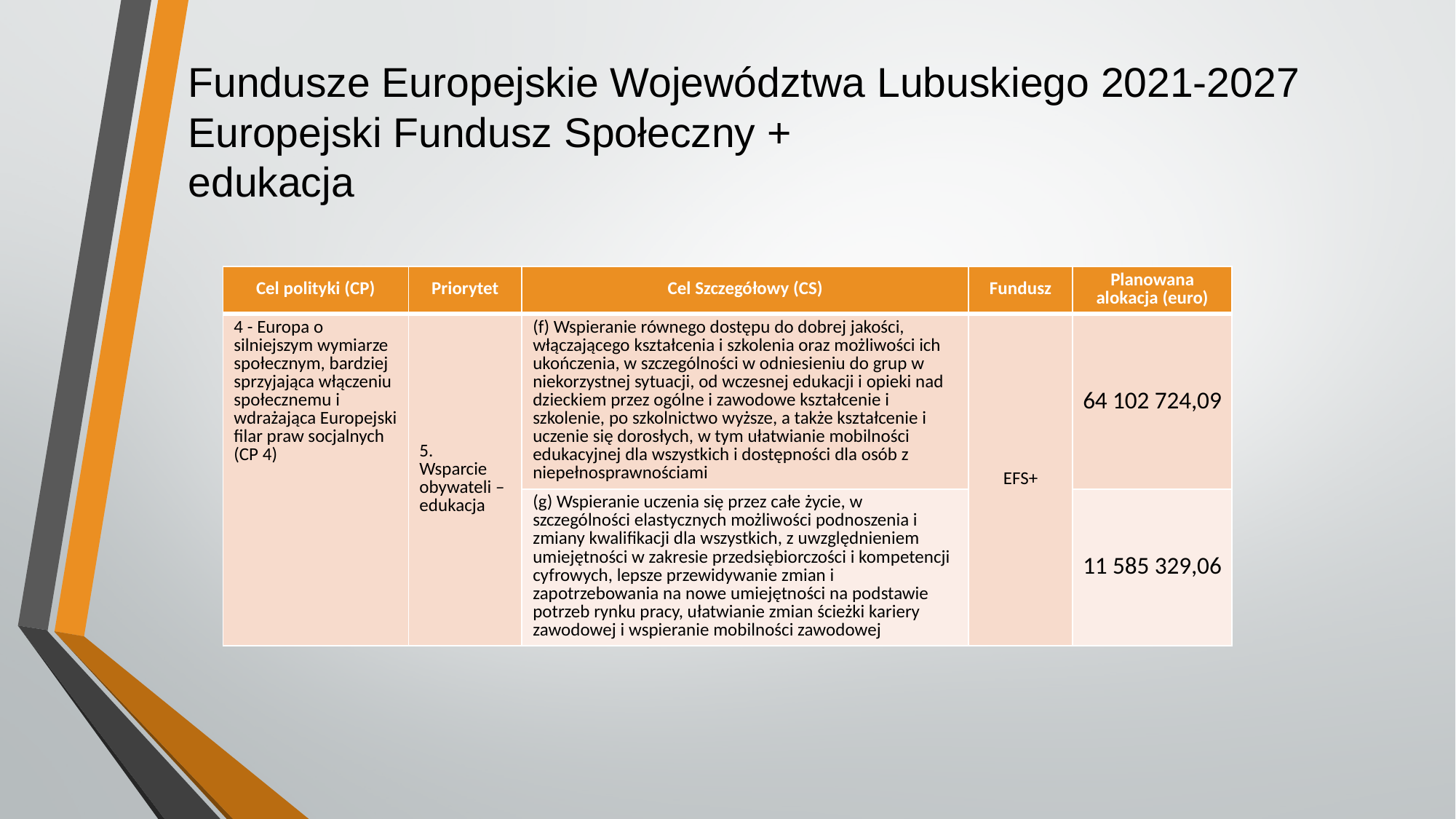

# Fundusze Europejskie Województwa Lubuskiego 2021-2027 Europejski Fundusz Społeczny + edukacja
| Cel polityki (CP) | Priorytet | Cel Szczegółowy (CS) | Fundusz | Planowana alokacja (euro) |
| --- | --- | --- | --- | --- |
| 4 - Europa o silniejszym wymiarze społecznym, bardziej sprzyjająca włączeniu społecznemu i wdrażająca Europejski filar praw socjalnych (CP 4) | 5. Wsparcie obywateli – edukacja | (f) Wspieranie równego dostępu do dobrej jakości, włączającego kształcenia i szkolenia oraz możliwości ich ukończenia, w szczególności w odniesieniu do grup w niekorzystnej sytuacji, od wczesnej edukacji i opieki nad dzieckiem przez ogólne i zawodowe kształcenie i szkolenie, po szkolnictwo wyższe, a także kształcenie i uczenie się dorosłych, w tym ułatwianie mobilności edukacyjnej dla wszystkich i dostępności dla osób z niepełnosprawnościami | EFS+ | 64 102 724,09 |
|  |  | (g) Wspieranie uczenia się przez całe życie, w szczególności elastycznych możliwości podnoszenia i zmiany kwalifikacji dla wszystkich, z uwzględnieniem umiejętności w zakresie przedsiębiorczości i kompetencji cyfrowych, lepsze przewidywanie zmian i zapotrzebowania na nowe umiejętności na podstawie potrzeb rynku pracy, ułatwianie zmian ścieżki kariery zawodowej i wspieranie mobilności zawodowej |  | 11 585 329,06 |